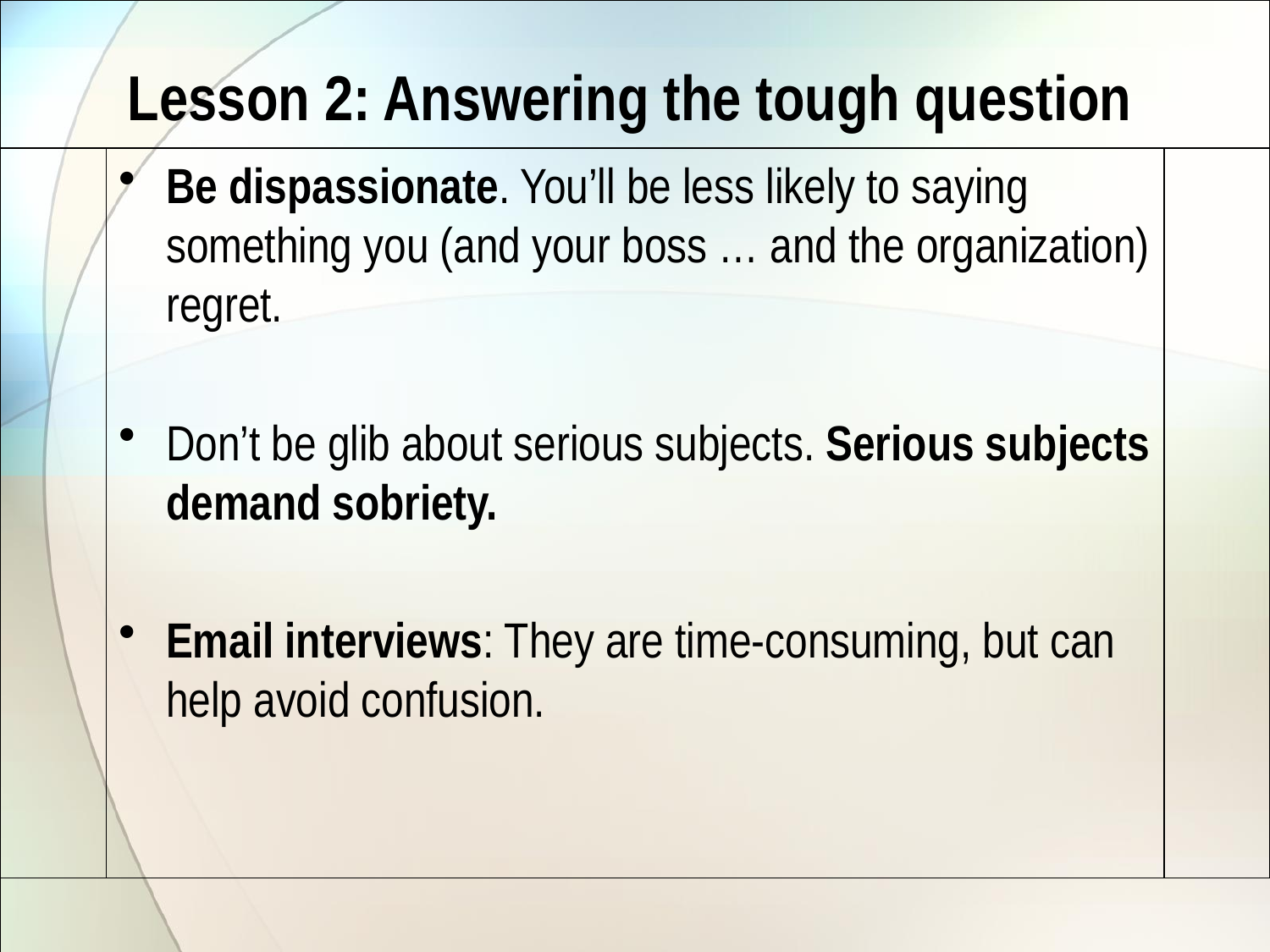

# Lesson 2: Answering the tough question
Be dispassionate. You’ll be less likely to saying something you (and your boss … and the organization) regret.

Don’t be glib about serious subjects. Serious subjects demand sobriety.

Email interviews: They are time-consuming, but can help avoid confusion.